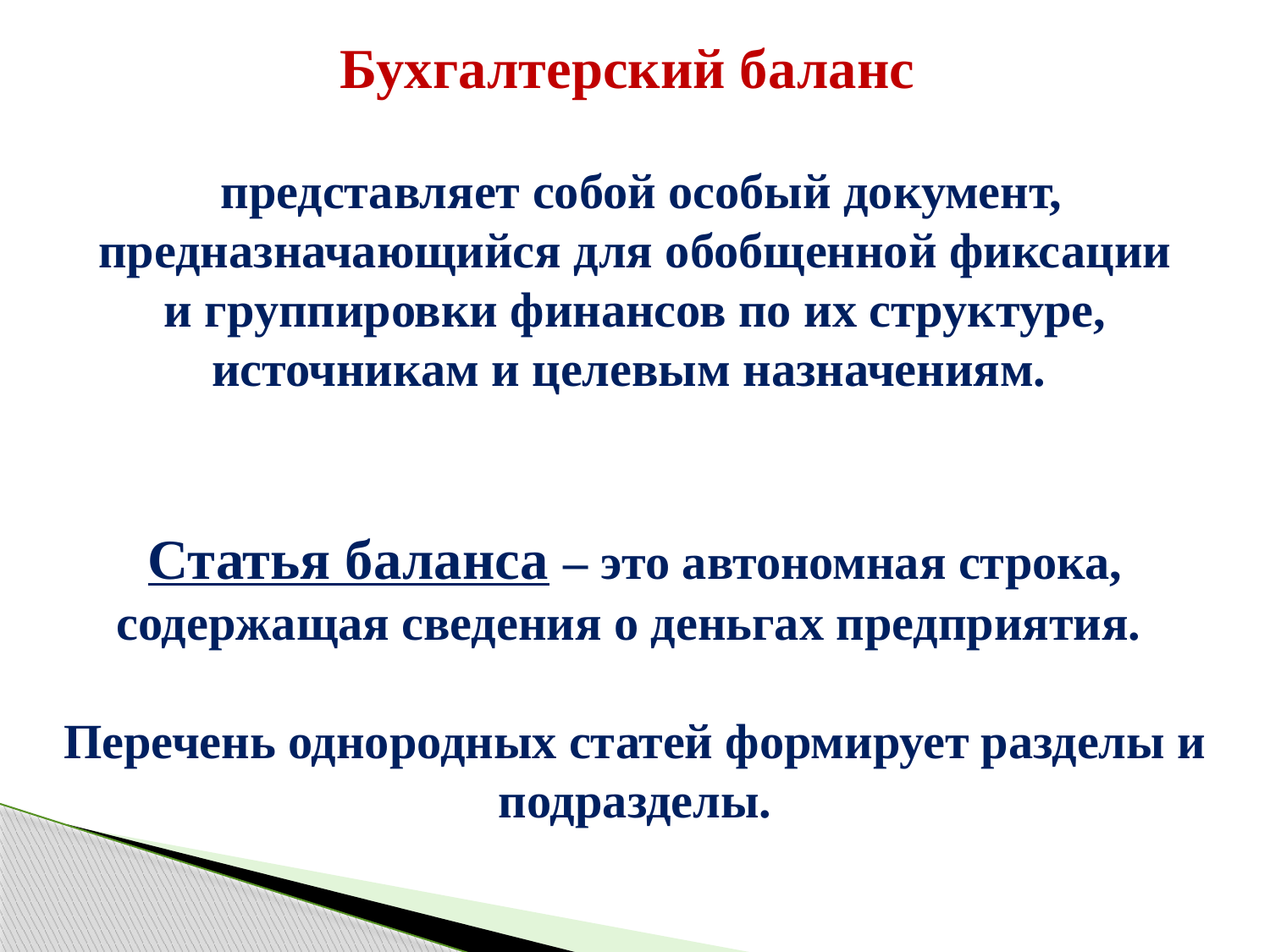

Бухгалтерский баланс

 представляет собой особый документ, предназначающийся для обобщенной фиксации
и группировки финансов по их структуре, источникам и целевым назначениям.

Статья баланса – это автономная строка, содержащая сведения о деньгах предприятия.

Перечень однородных статей формирует разделы и подразделы.